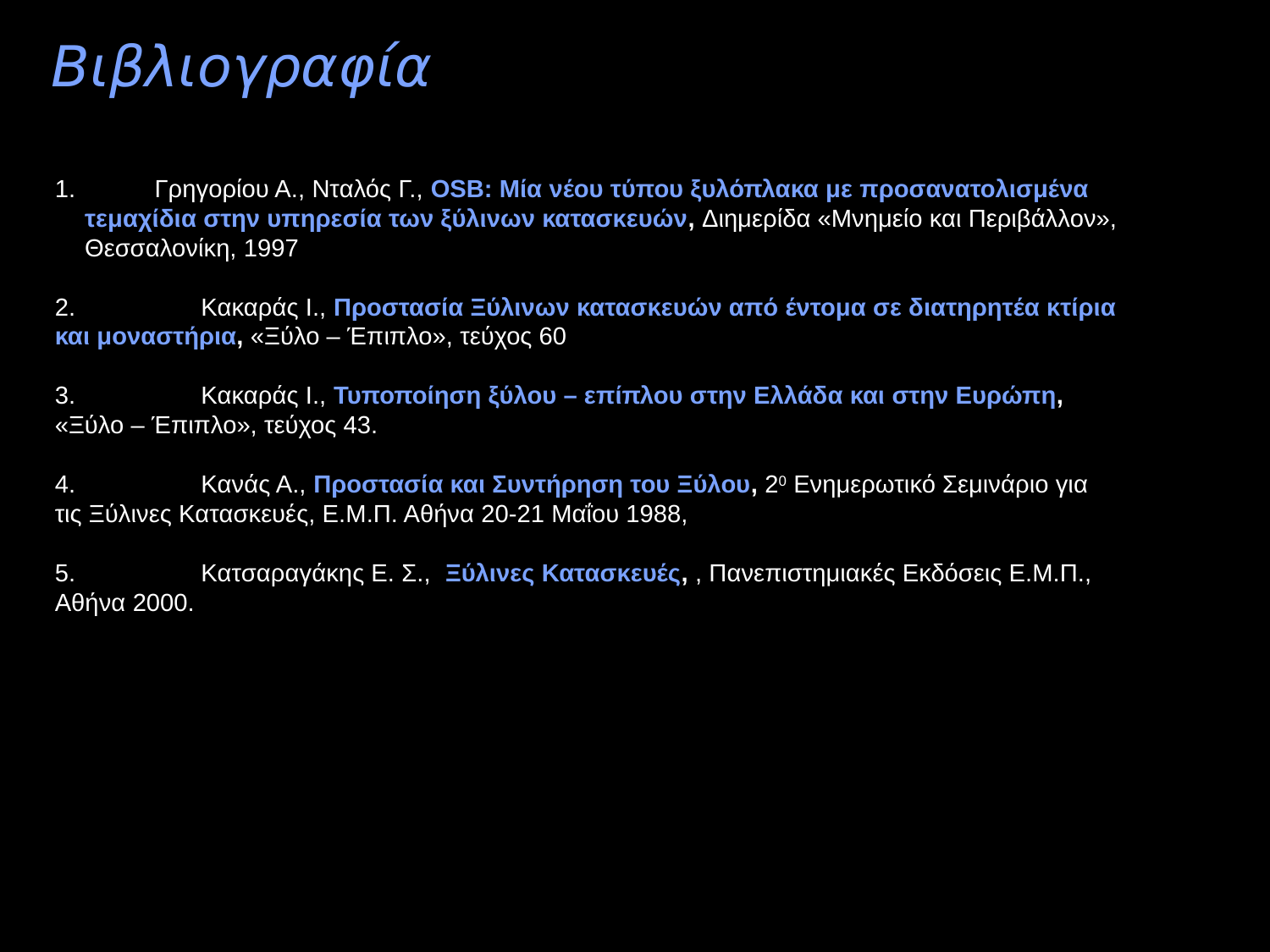

Βιβλιογραφία

          Γρηγορίου Α., Νταλός Γ., OSB: Μία νέου τύπου ξυλόπλακα με προσανατολισμένα τεμαχίδια στην υπηρεσία των ξύλινων κατασκευών, Διημερίδα «Μνημείο και Περιβάλλον», Θεσσαλονίκη, 1997

2.                  Κακαράς Ι., Προστασία Ξύλινων κατασκευών από έντομα σε διατηρητέα κτίρια και μοναστήρια, «Ξύλο – Έπιπλο», τεύχος 60

3.                  Κακαράς Ι., Τυποποίηση ξύλου – επίπλου στην Ελλάδα και στην Ευρώπη, «Ξύλο – Έπιπλο», τεύχος 43.

4.                  Κανάς Α., Προστασία και Συντήρηση του Ξύλου, 20 Ενημερωτικό Σεμινάριο για τις Ξύλινες Κατασκευές, Ε.Μ.Π. Αθήνα 20-21 Μαΐου 1988,

5.                  Κατσαραγάκης Ε. Σ.,  Ξύλινες Κατασκευές, , Πανεπιστημιακές Εκδόσεις Ε.Μ.Π., Αθήνα 2000.